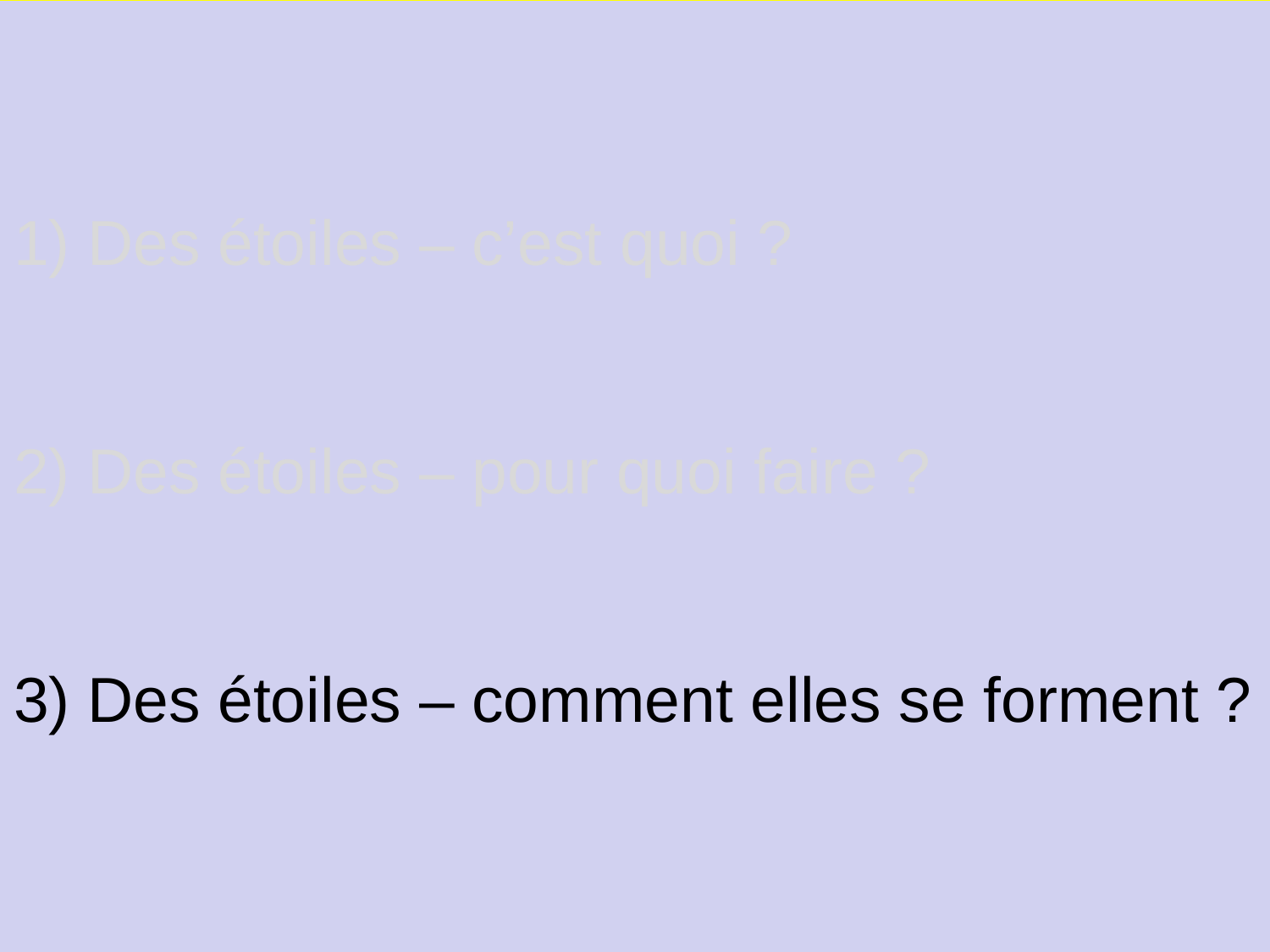

1) Des étoiles – c’est quoi ?

2) Des étoiles – pour quoi faire ?

3) Des étoiles – comment elles se forment ?